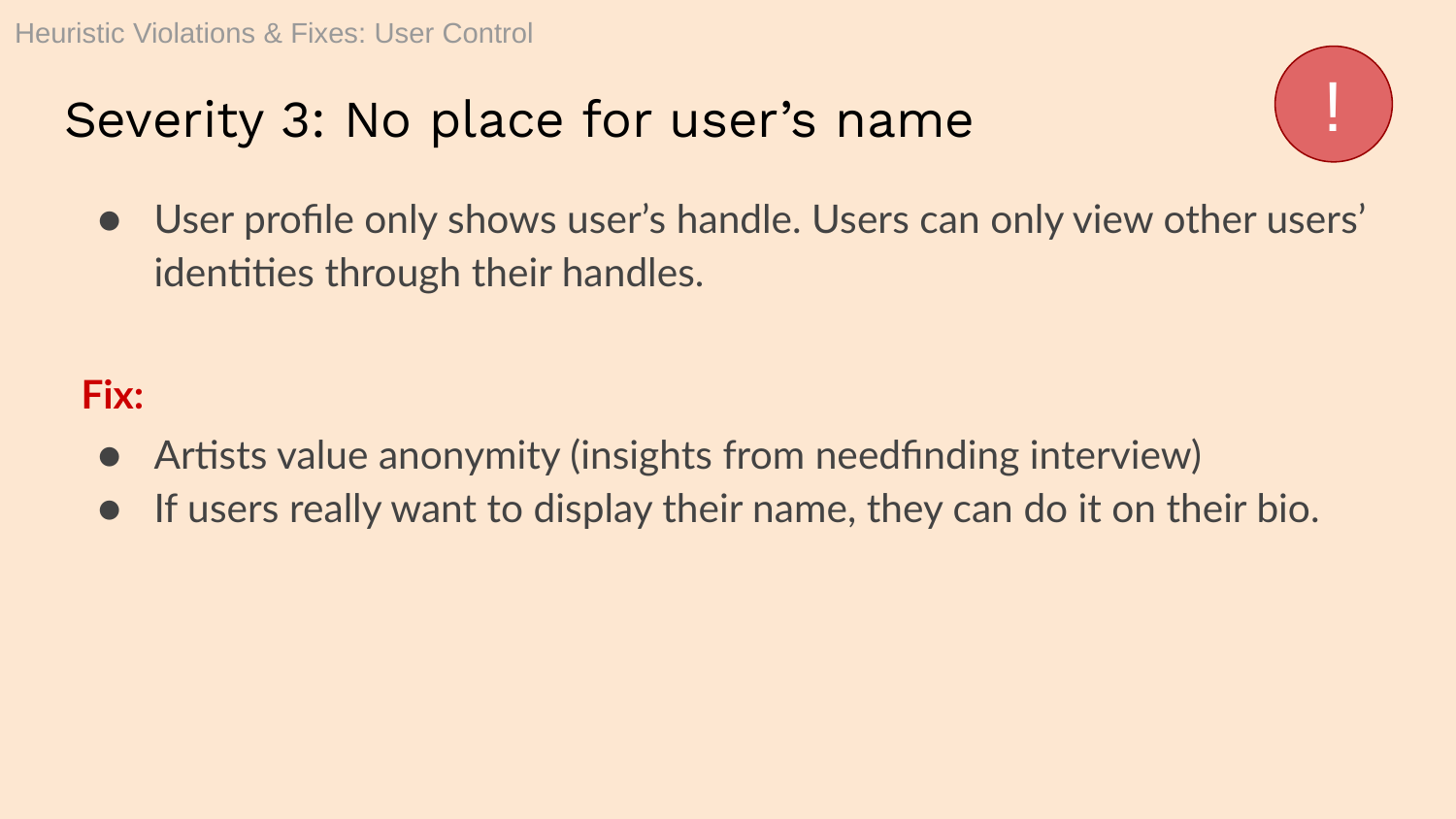

Heuristic Violations & Fixes: User Control

!
# Severity 3: No place for user’s name
User profile only shows user’s handle. Users can only view other users’ identities through their handles.

Fix:
Artists value anonymity (insights from needfinding interview)
If users really want to display their name, they can do it on their bio.